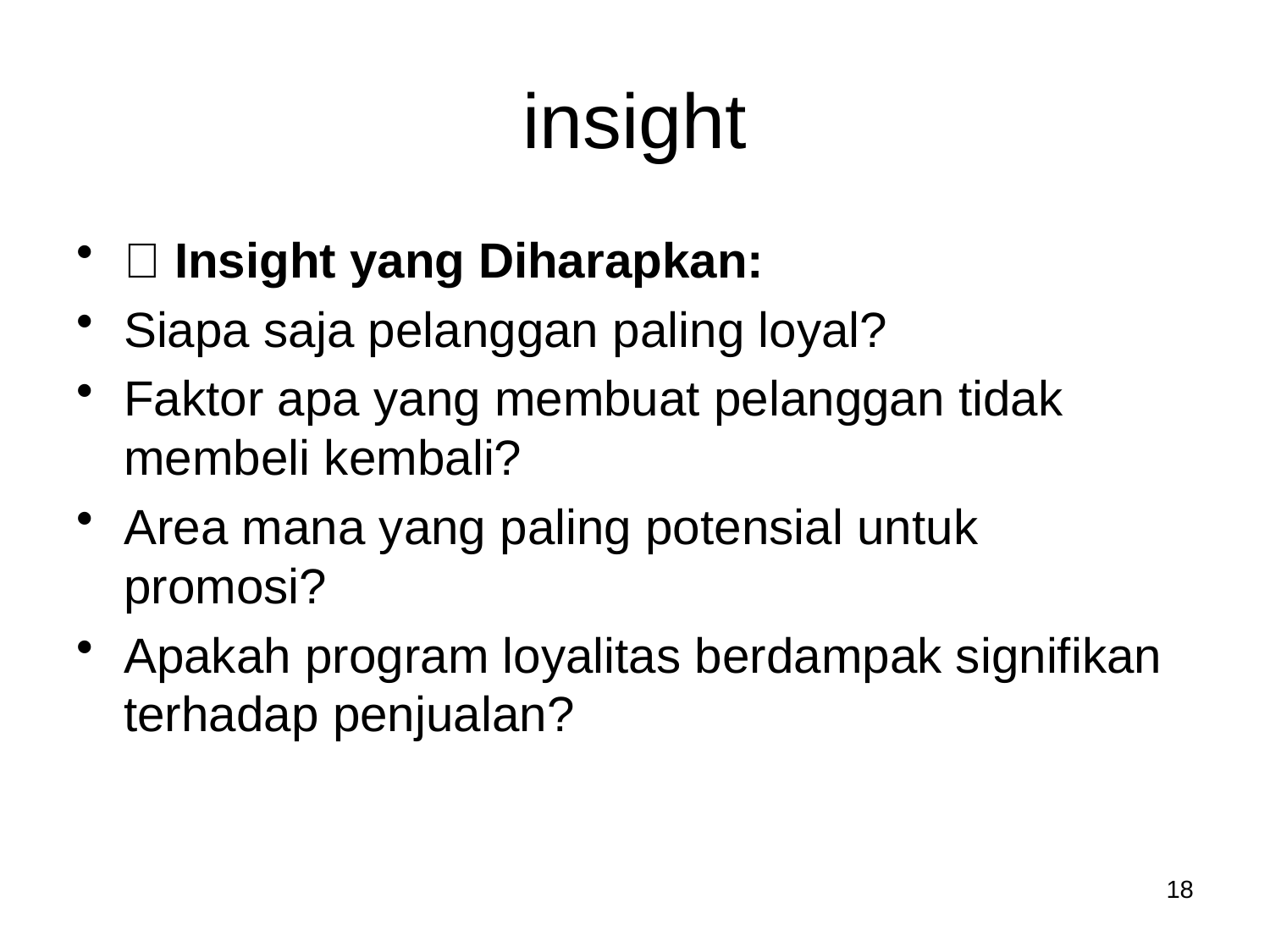

# insight
🧩 Insight yang Diharapkan:
Siapa saja pelanggan paling loyal?
Faktor apa yang membuat pelanggan tidak membeli kembali?
Area mana yang paling potensial untuk promosi?
Apakah program loyalitas berdampak signifikan terhadap penjualan?

18